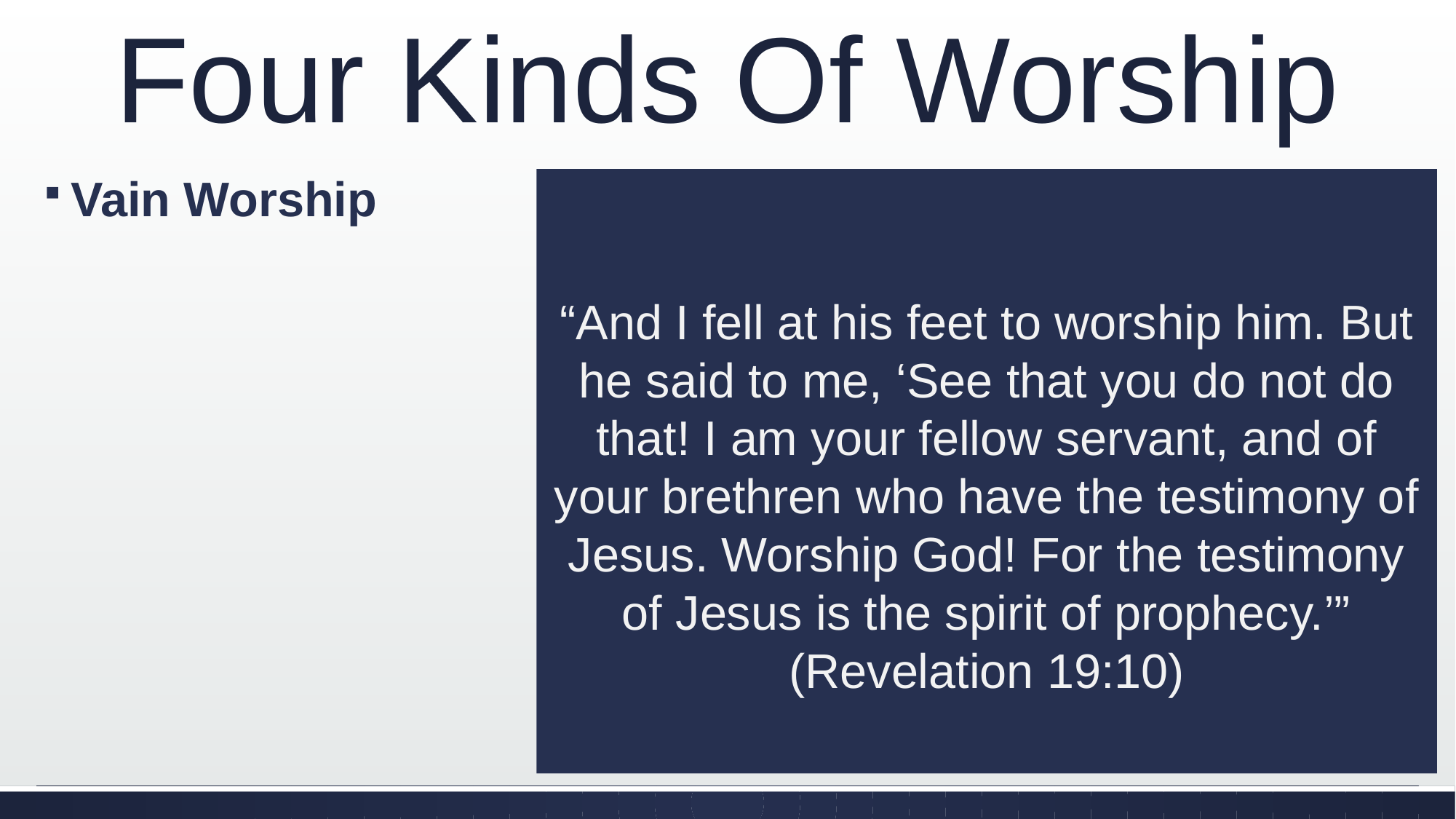

# Four Kinds Of Worship
Vain Worship

“And I fell at his feet to worship him. But he said to me, ‘See that you do not do that! I am your fellow servant, and of your brethren who have the testimony of Jesus. Worship God! For the testimony of Jesus is the spirit of prophecy.’” (Revelation 19:10)